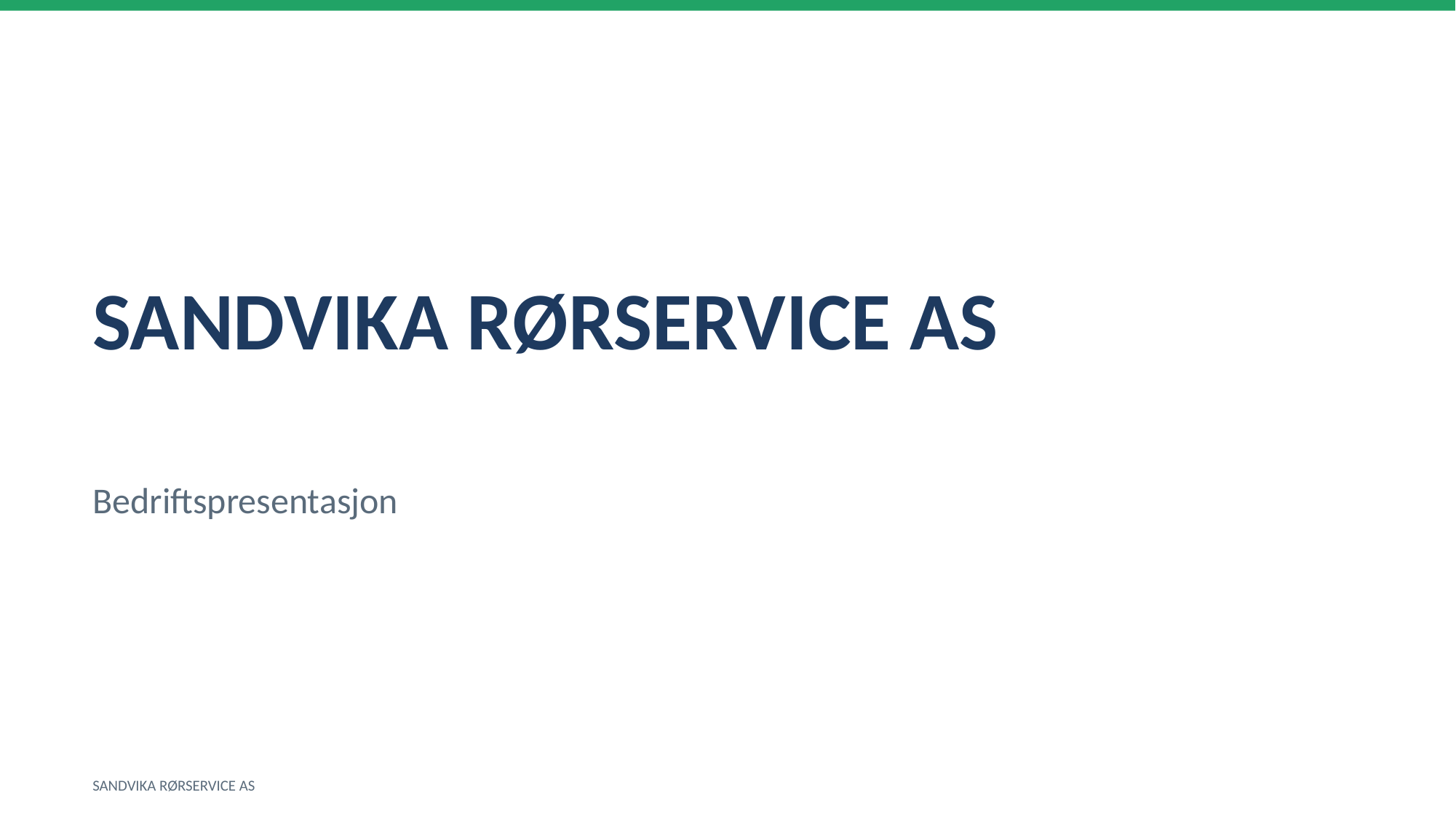

SANDVIKA RØRSERVICE AS
Bedriftspresentasjon
SANDVIKA RØRSERVICE AS